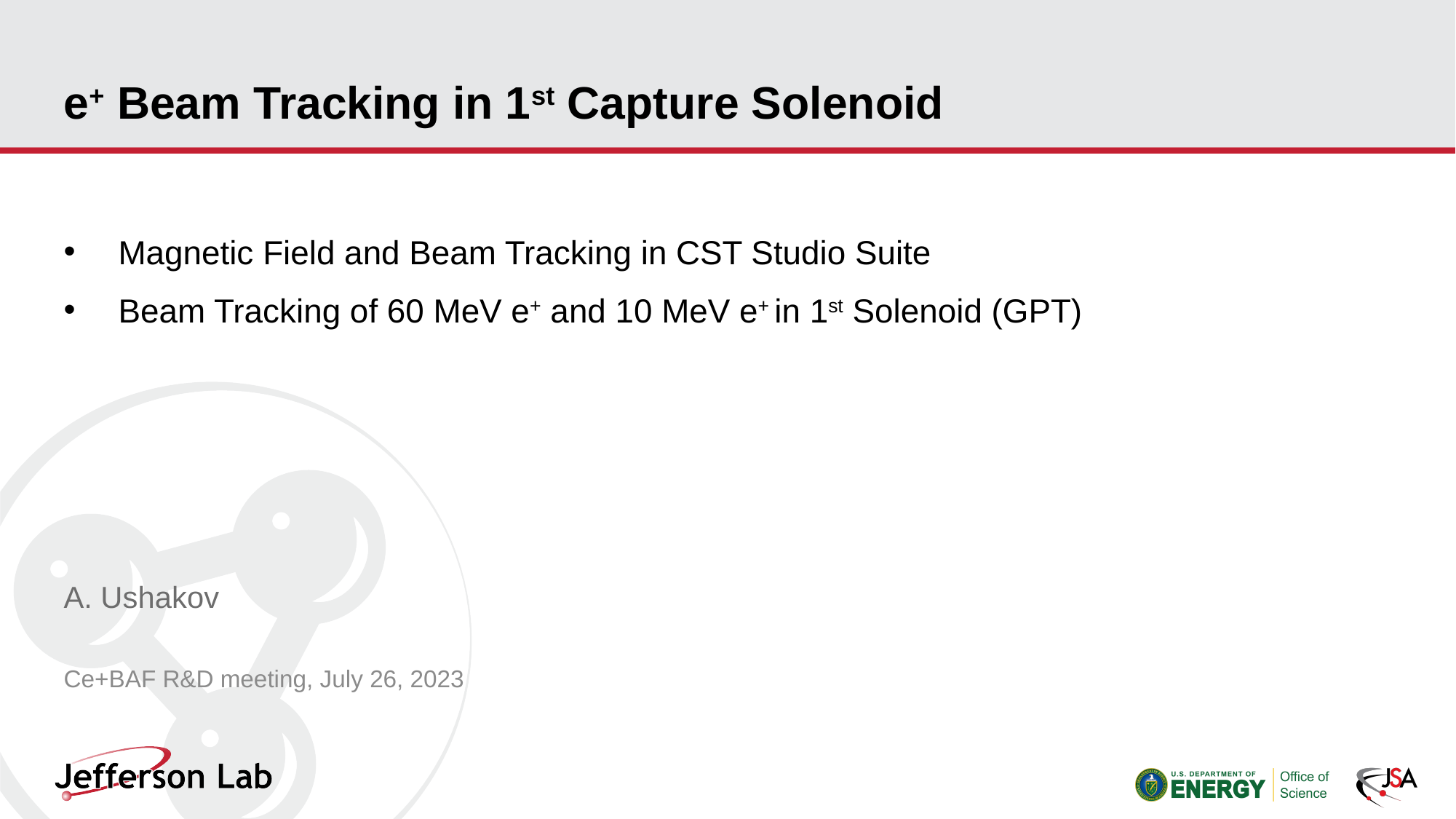

# e+ Beam Tracking in 1st Capture Solenoid
Magnetic Field and Beam Tracking in CST Studio Suite
Beam Tracking of 60 MeV e+ and 10 MeV e+ in 1st Solenoid (GPT)
A. Ushakov
Ce+BAF R&D meeting, July 26, 2023